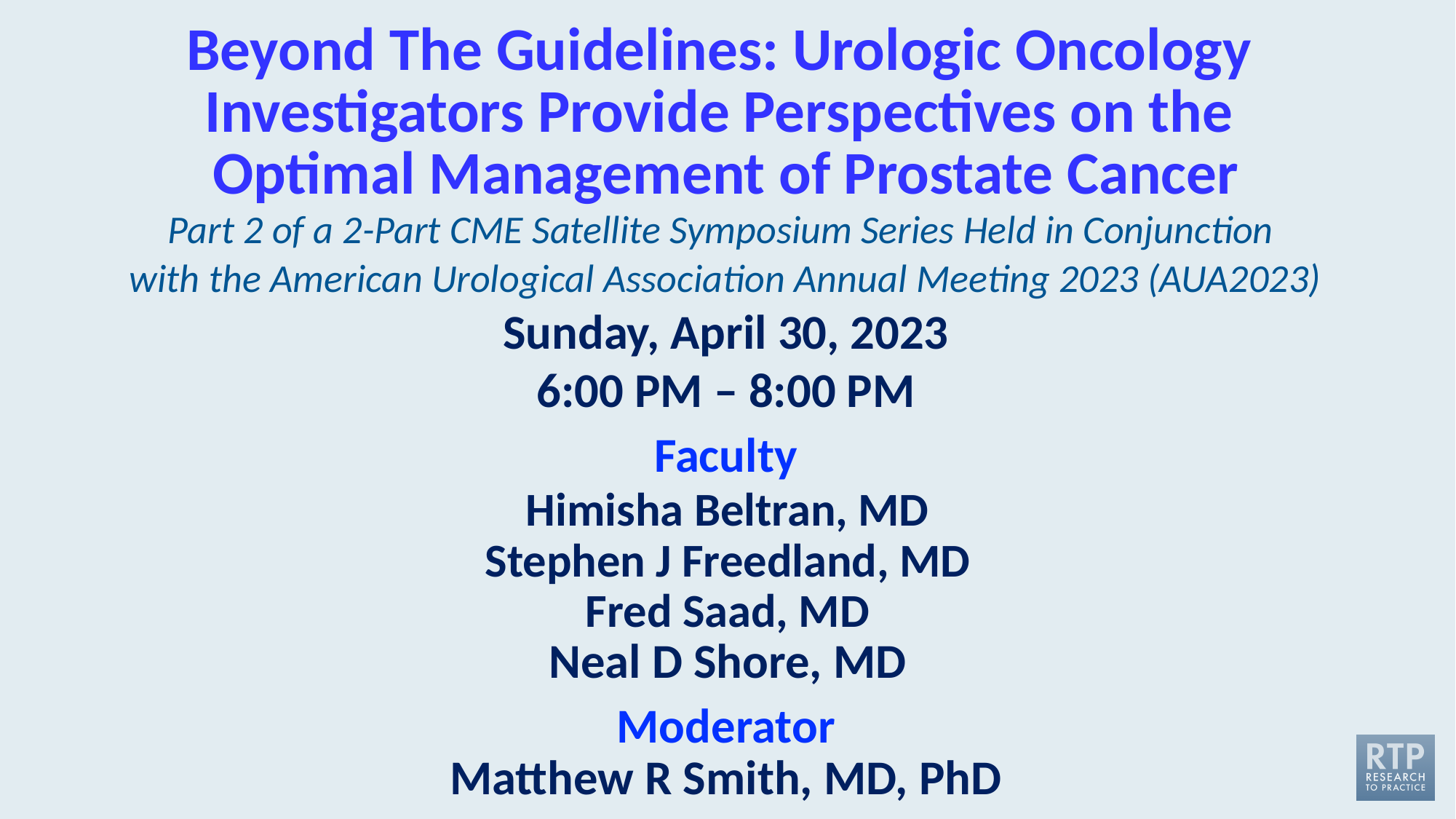

# Beyond The Guidelines: Urologic Oncology Investigators Provide Perspectives on the Optimal Management of Prostate Cancer
Part 2 of a 2-Part CME Satellite Symposium Series Held in Conjunction
with the American Urological Association Annual Meeting 2023 (AUA2023)
Sunday, April 30, 2023
6:00 PM – 8:00 PM
Faculty
Himisha Beltran, MD
Stephen J Freedland, MD
Fred Saad, MD
Neal D Shore, MD

Moderator
Matthew R Smith, MD, PhD